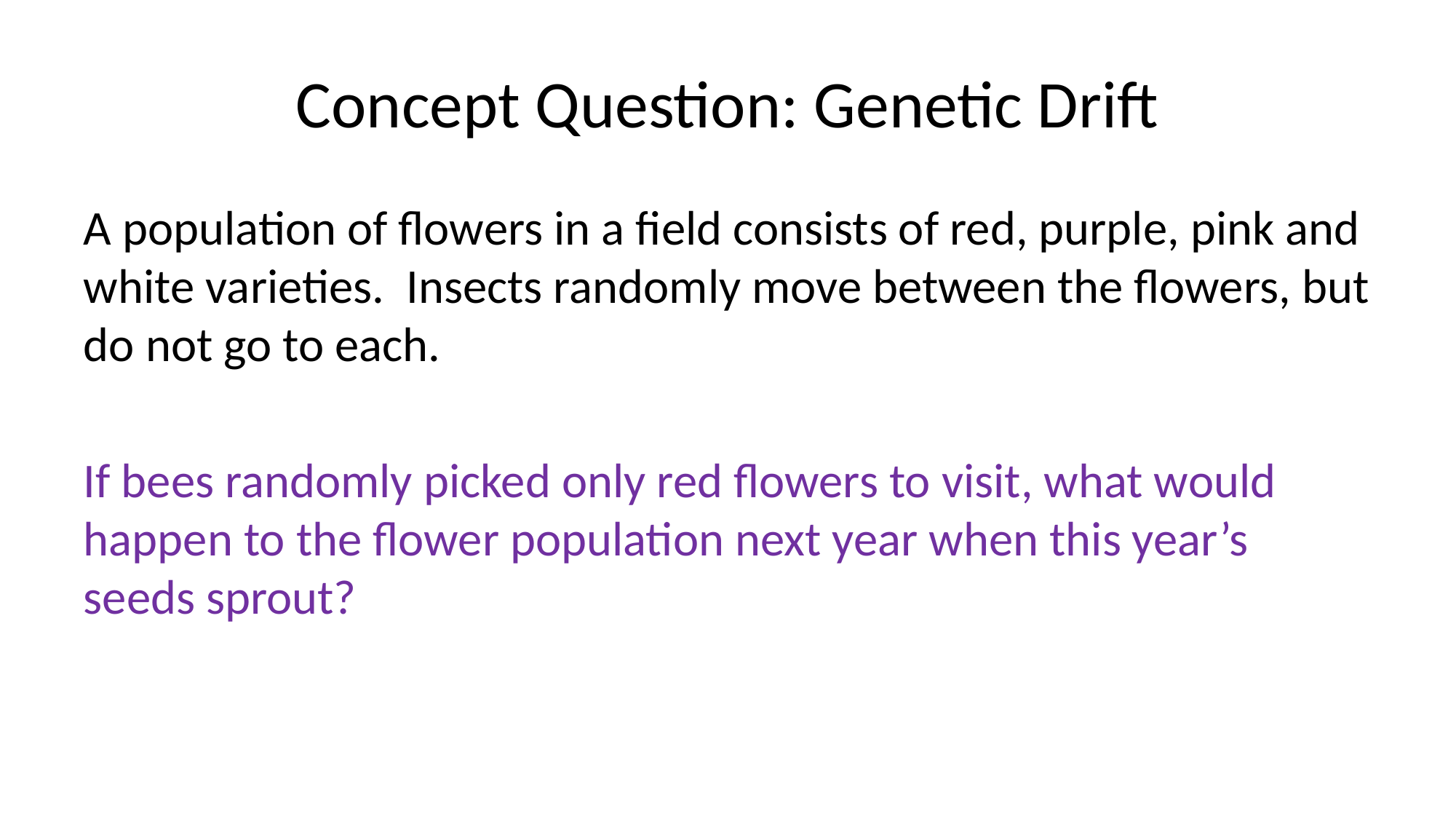

# Concept Question: Genetic Drift
A population of flowers in a field consists of red, purple, pink and white varieties.  Insects randomly move between the flowers, but do not go to each.

If bees randomly picked only red flowers to visit, what would happen to the flower population next year when this year’s seeds sprout?